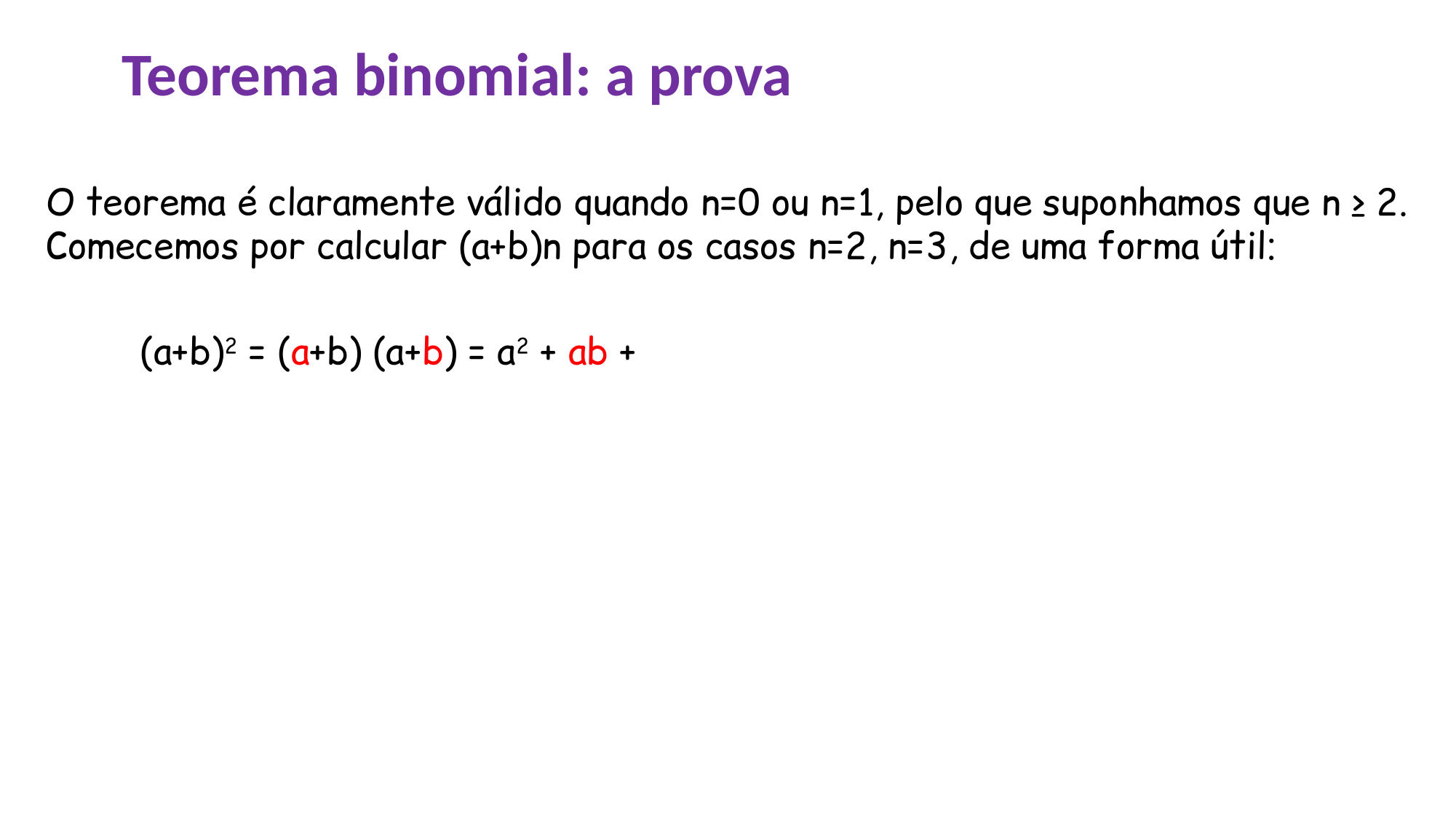

Teorema binomial: a prova
O teorema é claramente válido quando n=0 ou n=1, pelo que suponhamos que n ≥ 2.
Comecemos por calcular (a+b)n para os casos n=2, n=3, de uma forma útil:
      (a+b)2 = (a+b) (a+b) = a2 + ab +